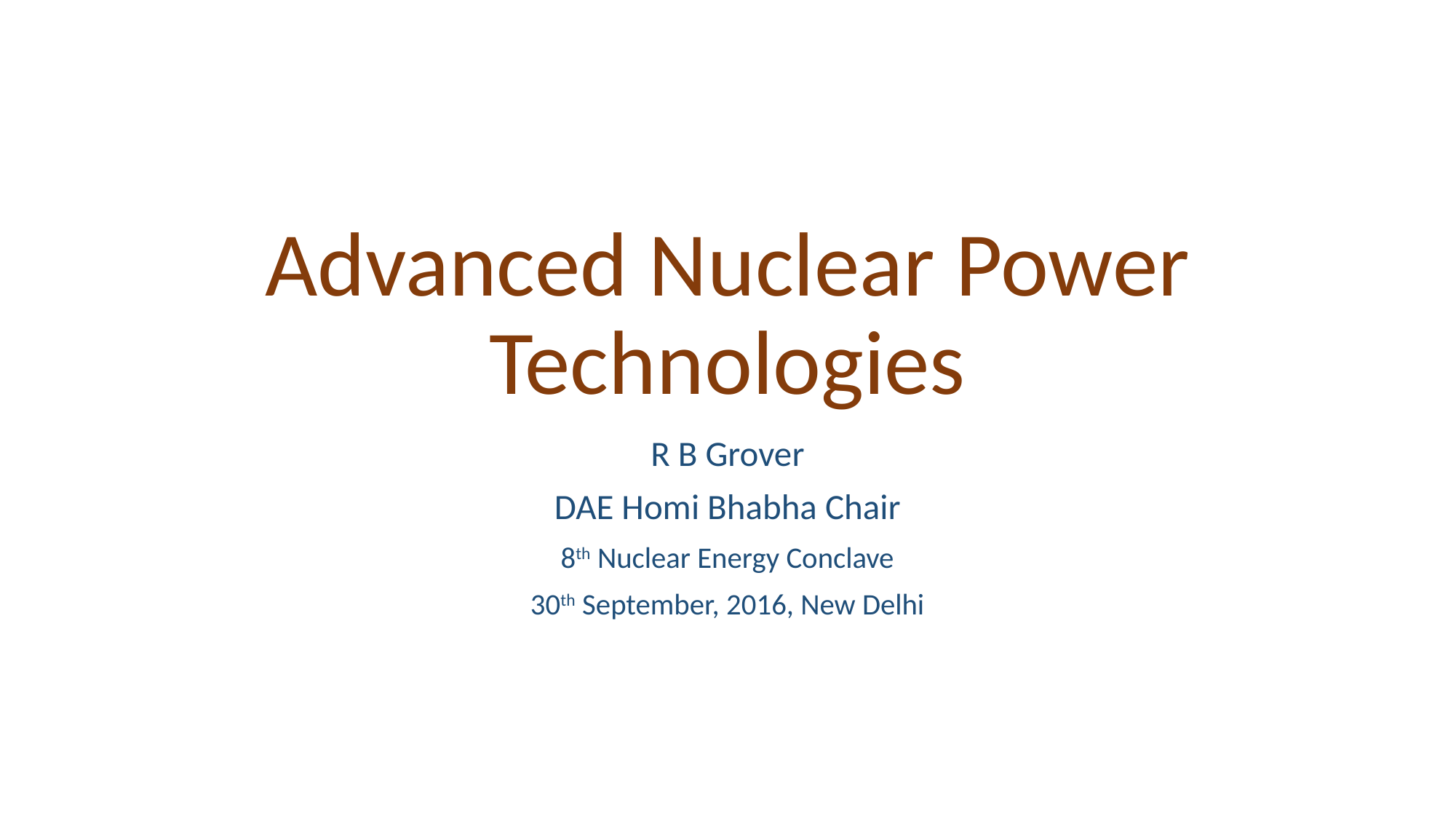

# Advanced Nuclear Power Technologies
R B Grover
DAE Homi Bhabha Chair
8th Nuclear Energy Conclave
30th September, 2016, New Delhi